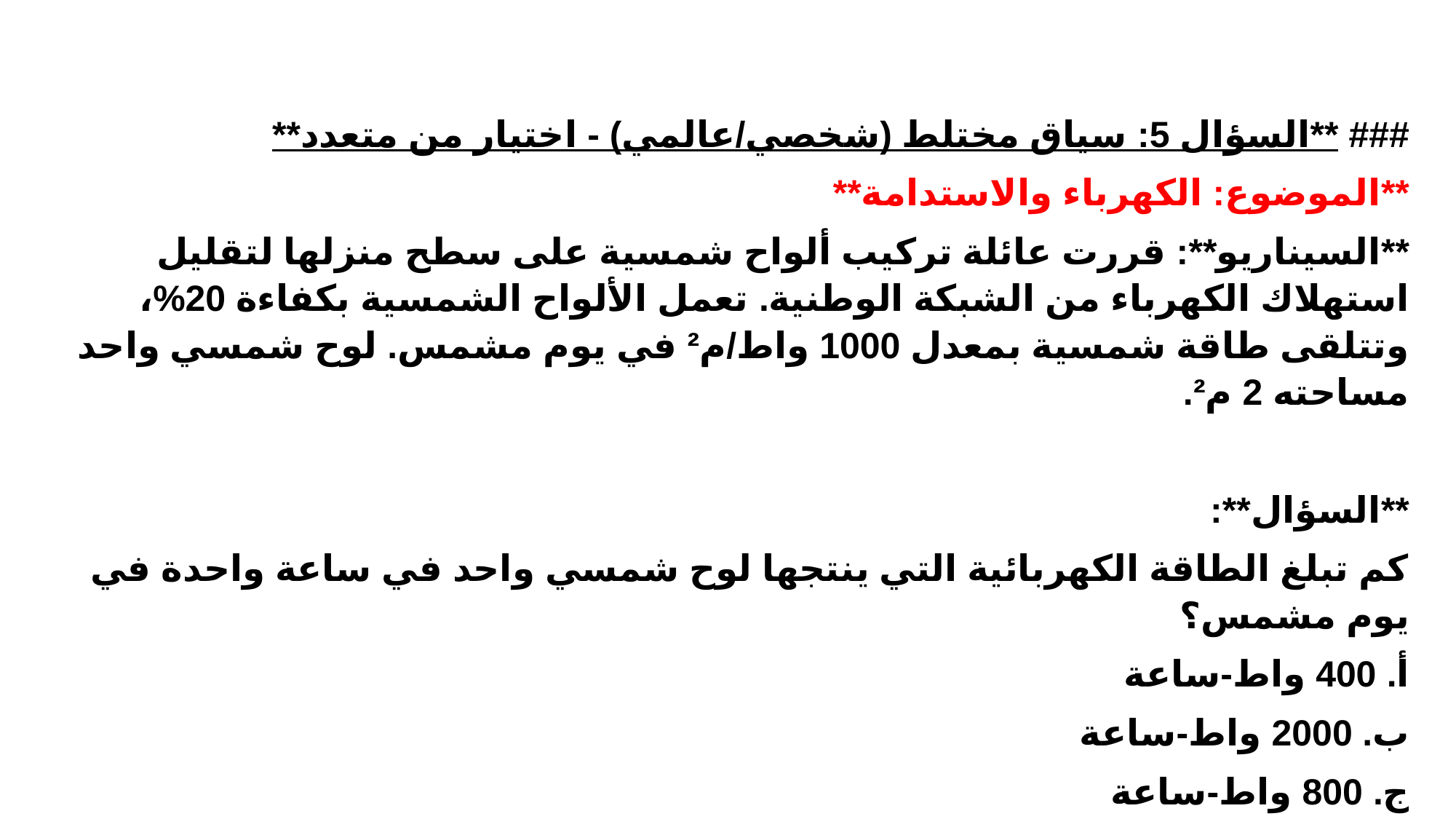

### **السؤال 5: سياق مختلط (شخصي/عالمي) - اختيار من متعدد**
**الموضوع: الكهرباء والاستدامة**
**السيناريو**: قررت عائلة تركيب ألواح شمسية على سطح منزلها لتقليل استهلاك الكهرباء من الشبكة الوطنية. تعمل الألواح الشمسية بكفاءة 20%، وتتلقى طاقة شمسية بمعدل 1000 واط/م² في يوم مشمس. لوح شمسي واحد مساحته 2 م².

**السؤال**:
كم تبلغ الطاقة الكهربائية التي ينتجها لوح شمسي واحد في ساعة واحدة في يوم مشمس؟
أ. 400 واط-ساعة
ب. 2000 واط-ساعة
ج. 800 واط-ساعة
د. 100 واط-ساعة